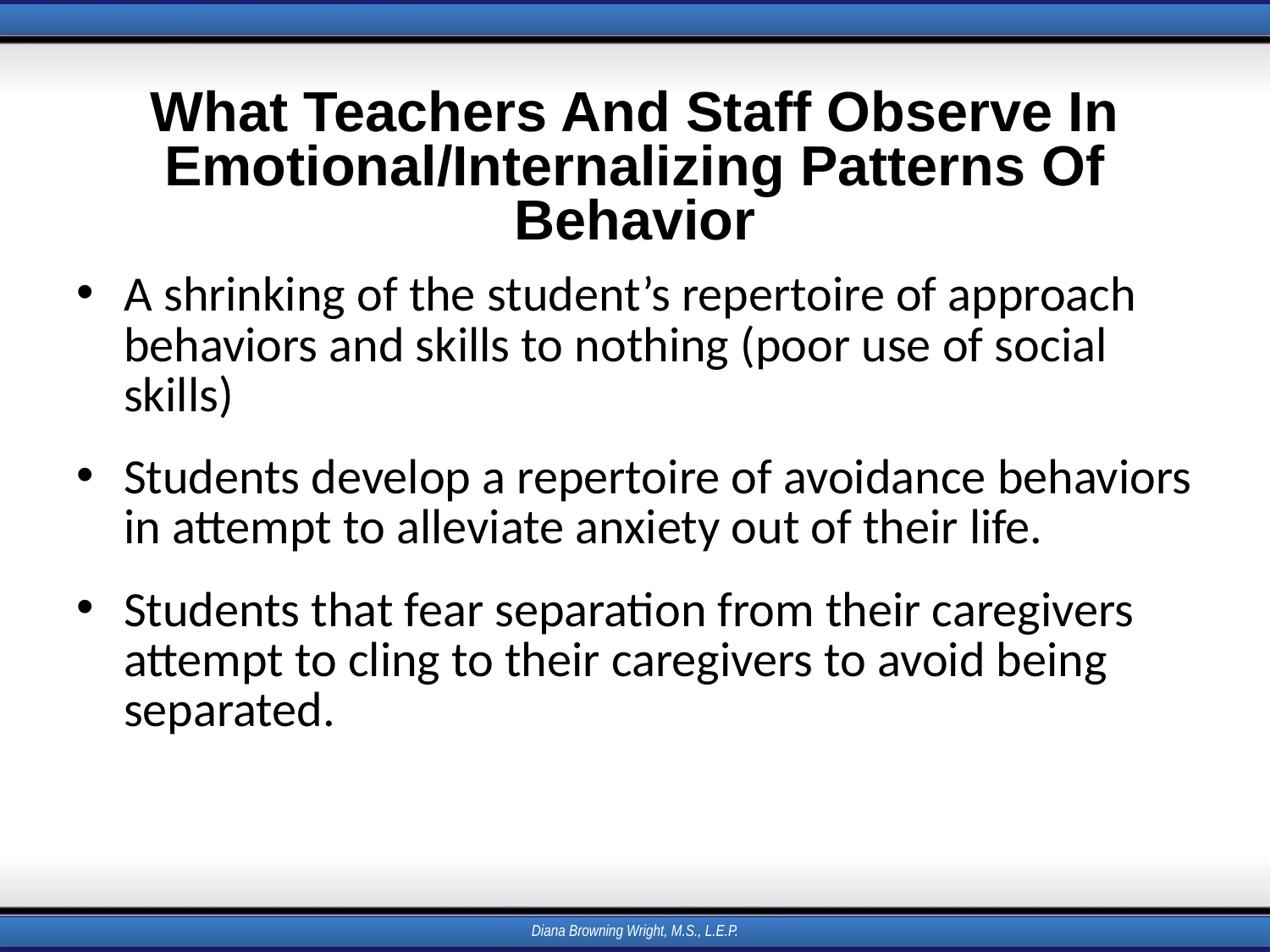

# What Teachers And Staff Observe In Emotional/Internalizing Patterns Of Behavior
A shrinking of the student’s repertoire of approach behaviors and skills to nothing (poor use of social skills)
Students develop a repertoire of avoidance behaviors in attempt to alleviate anxiety out of their life.
Students that fear separation from their caregivers  attempt to cling to their caregivers to avoid being separated.

Diana Browning Wright, M.S., L.E.P.